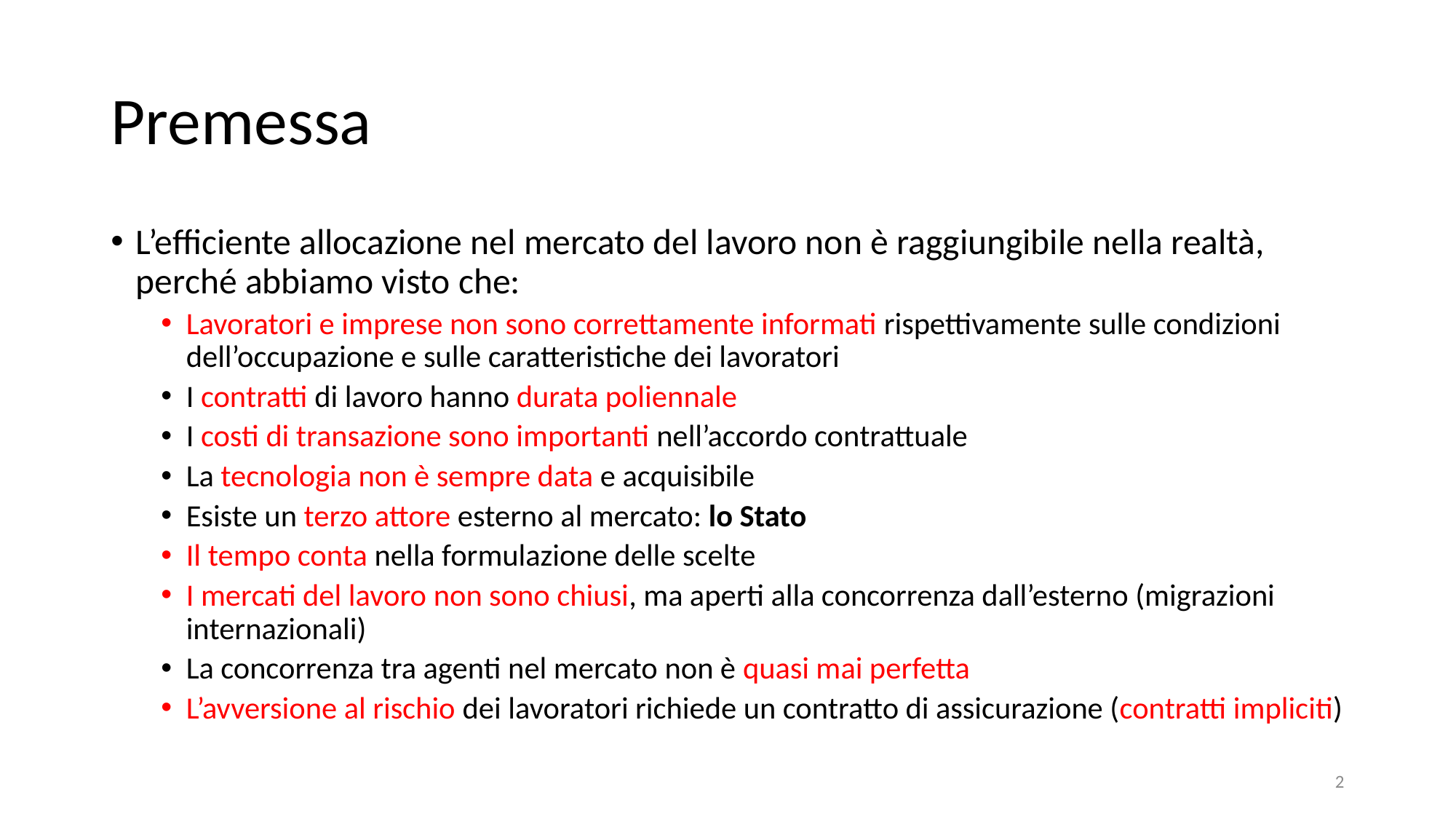

# Premessa
L’efficiente allocazione nel mercato del lavoro non è raggiungibile nella realtà, perché abbiamo visto che:
Lavoratori e imprese non sono correttamente informati rispettivamente sulle condizioni dell’occupazione e sulle caratteristiche dei lavoratori
I contratti di lavoro hanno durata poliennale
I costi di transazione sono importanti nell’accordo contrattuale
La tecnologia non è sempre data e acquisibile
Esiste un terzo attore esterno al mercato: lo Stato
Il tempo conta nella formulazione delle scelte
I mercati del lavoro non sono chiusi, ma aperti alla concorrenza dall’esterno (migrazioni internazionali)
La concorrenza tra agenti nel mercato non è quasi mai perfetta
L’avversione al rischio dei lavoratori richiede un contratto di assicurazione (contratti impliciti)

2